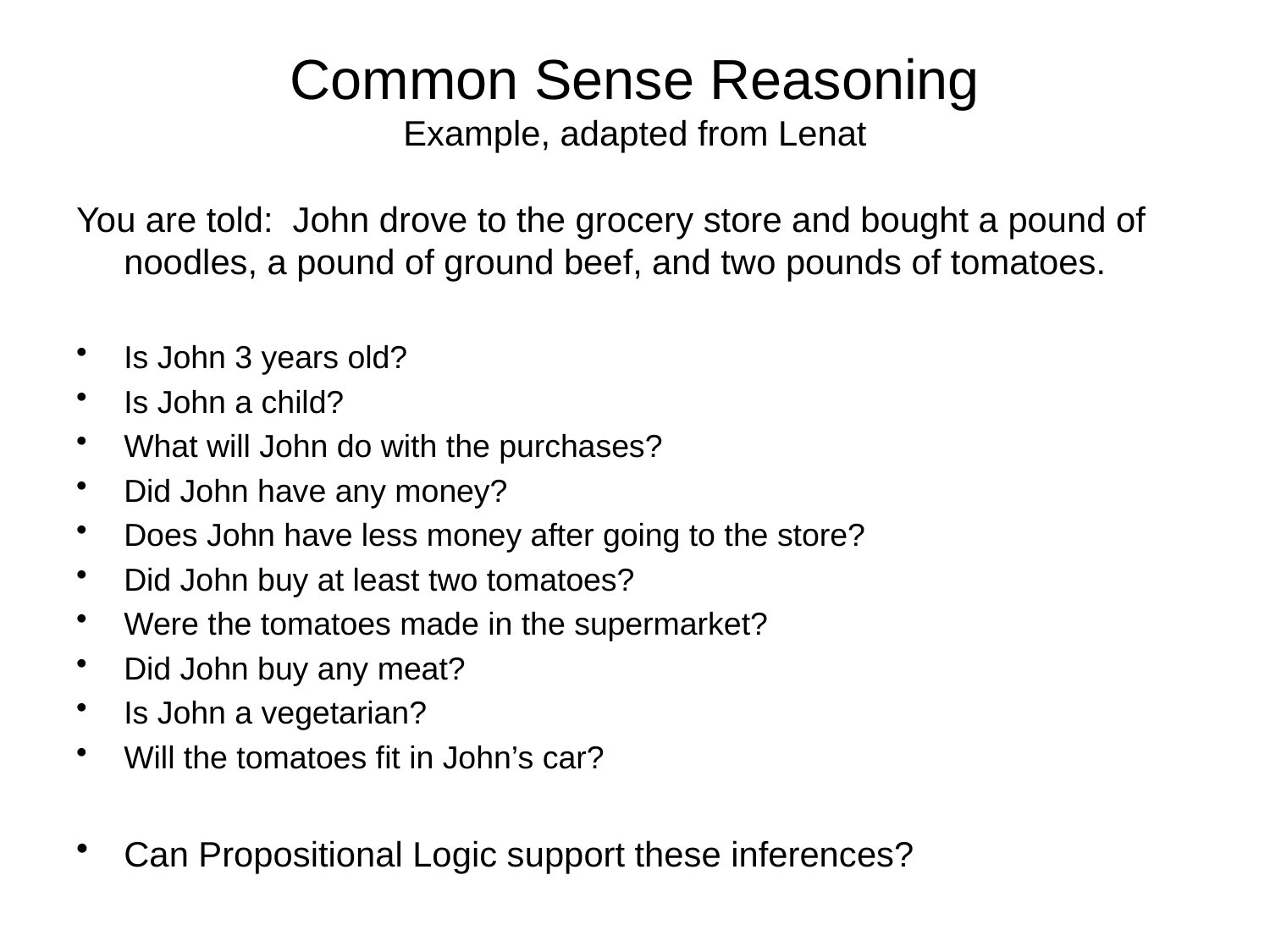

# Common Sense Reasoning Example, adapted from Lenat
You are told:  John drove to the grocery store and bought a pound of noodles, a pound of ground beef, and two pounds of tomatoes.

Is John 3 years old?
Is John a child?
What will John do with the purchases?
Did John have any money?
Does John have less money after going to the store?
Did John buy at least two tomatoes?
Were the tomatoes made in the supermarket?
Did John buy any meat?
Is John a vegetarian?
Will the tomatoes fit in John’s car?

Can Propositional Logic support these inferences?